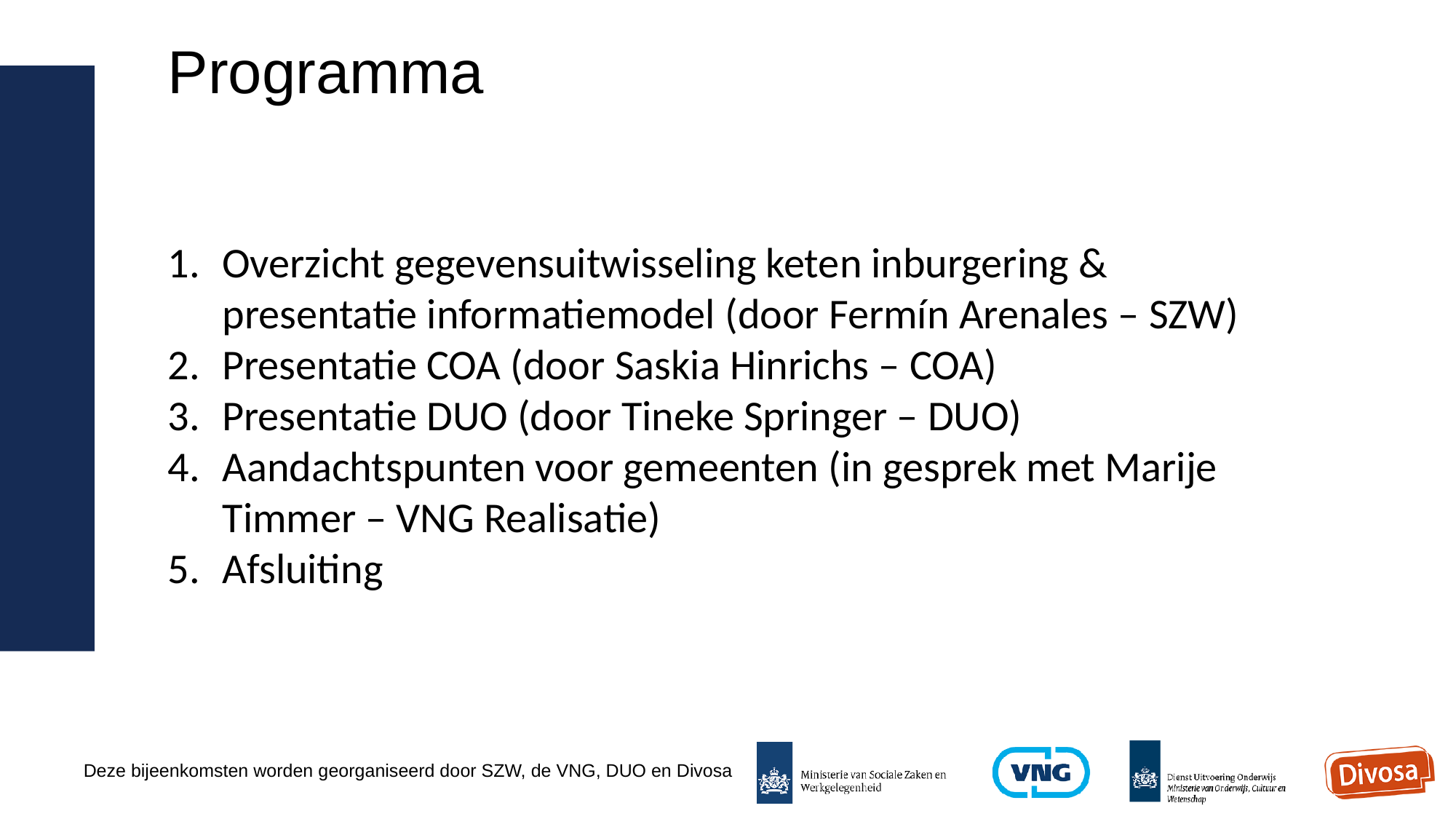

# Programma

Overzicht gegevensuitwisseling keten inburgering & presentatie informatiemodel (door Fermín Arenales – SZW)
Presentatie COA (door Saskia Hinrichs – COA)
Presentatie DUO (door Tineke Springer – DUO)
Aandachtspunten voor gemeenten (in gesprek met Marije Timmer – VNG Realisatie)
Afsluiting